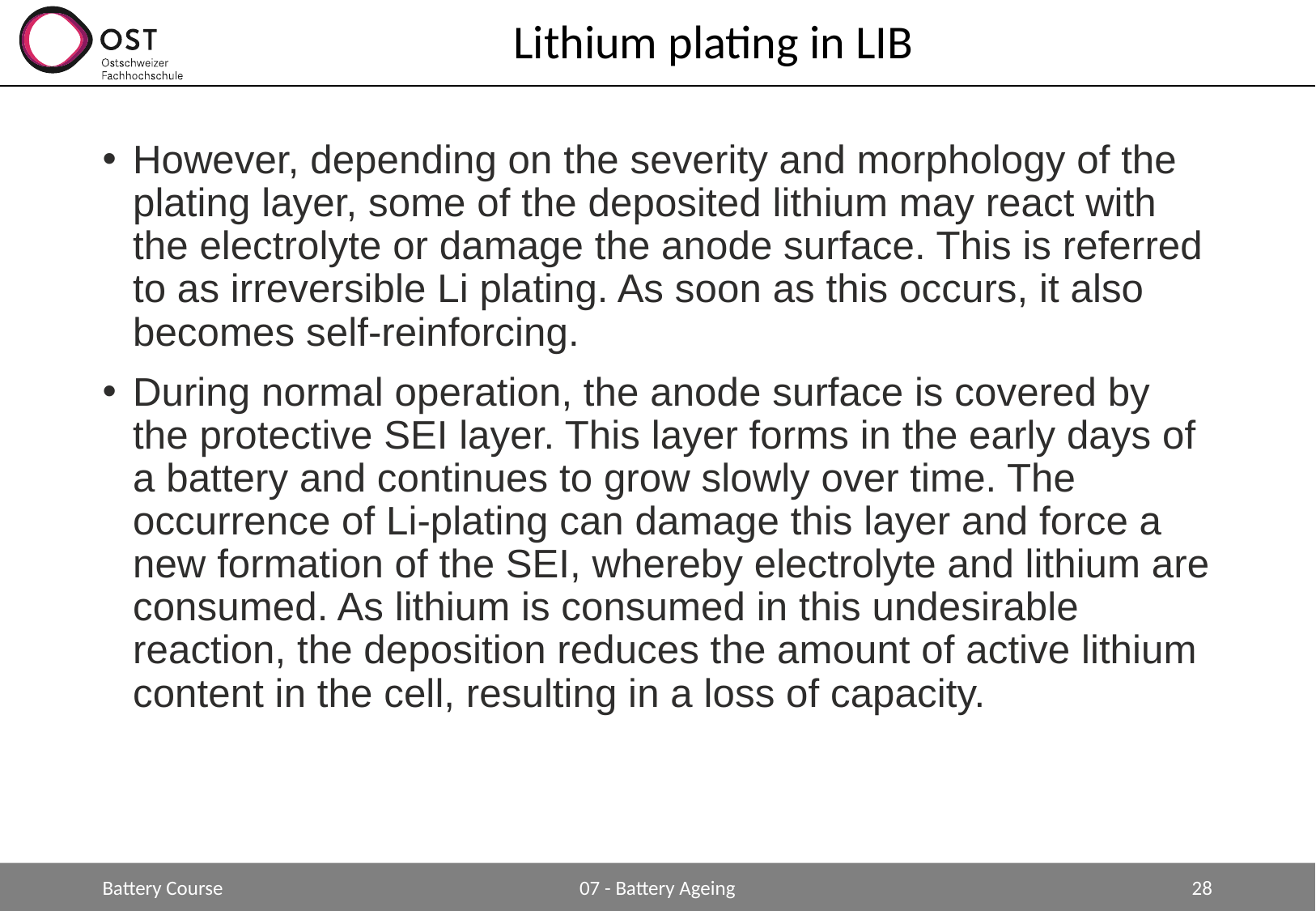

# Lithium plating in LIB
However, depending on the severity and morphology of the plating layer, some of the deposited lithium may react with the electrolyte or damage the anode surface. This is referred to as irreversible Li plating. As soon as this occurs, it also becomes self-reinforcing.
During normal operation, the anode surface is covered by the protective SEI layer. This layer forms in the early days of a battery and continues to grow slowly over time. The occurrence of Li-plating can damage this layer and force a new formation of the SEI, whereby electrolyte and lithium are consumed. As lithium is consumed in this undesirable reaction, the deposition reduces the amount of active lithium content in the cell, resulting in a loss of capacity.
Battery Course
07 - Battery Ageing
28